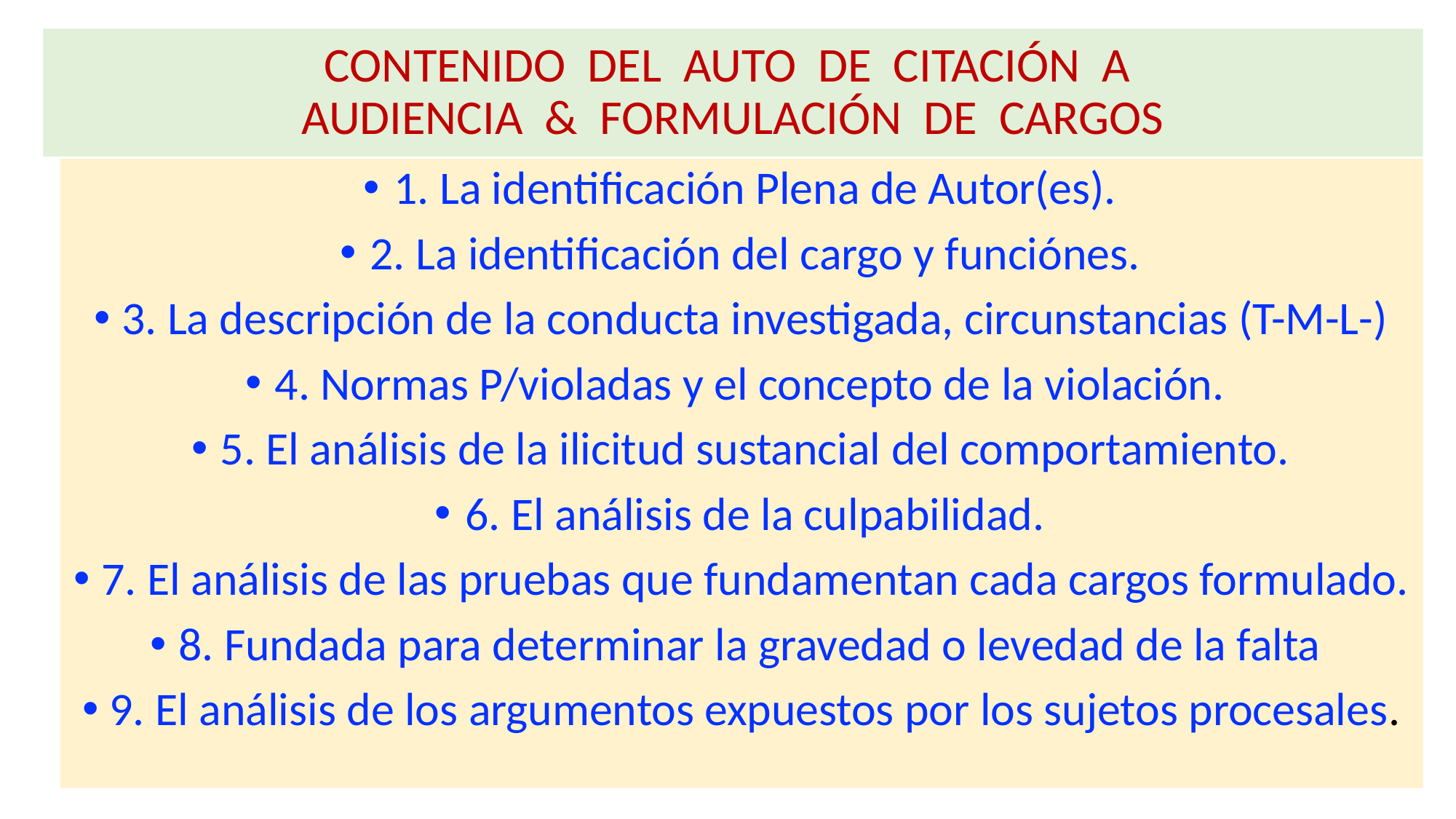

# CONTENIDO  DEL  AUTO  DE  CITACIÓN  A AUDIENCIA  &  FORMULACIÓN  DE  CARGOS
1. La identificación Plena de Autor(es).
2. La identificación del cargo y funciónes.
3. La descripción de la conducta investigada, circunstancias (T-M-L-)
4. Normas P/violadas y el concepto de la violación.
5. El análisis de la ilicitud sustancial del comportamiento.
6. El análisis de la culpabilidad.
7. El análisis de las pruebas que fundamentan cada cargos formulado.
8. Fundada para determinar la gravedad o levedad de la falta
9. El análisis de los argumentos expuestos por los sujetos procesales.